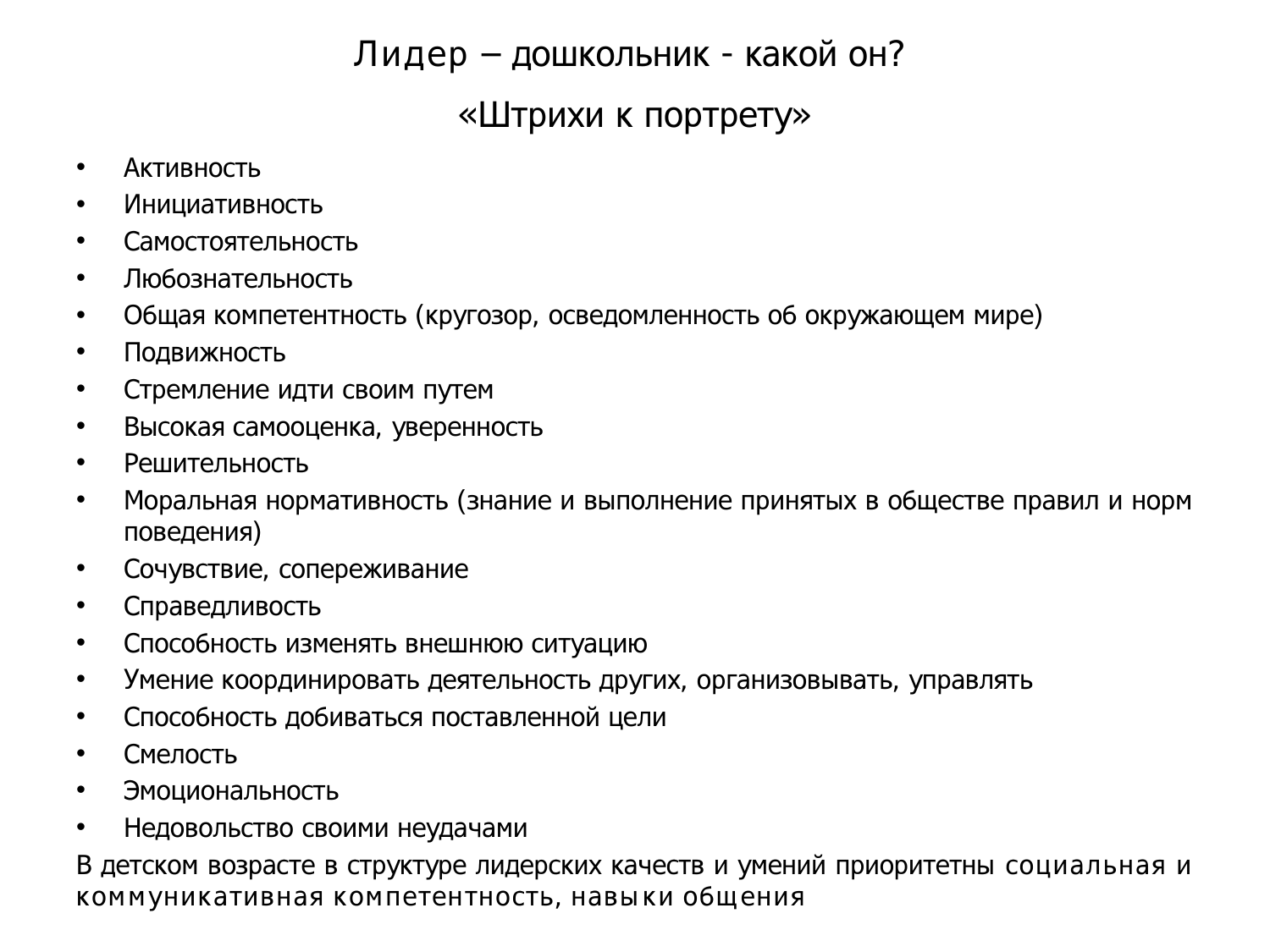

Лидер – дошкольник - какой он?
«Штрихи к портрету»
Активность
Инициативность
Самостоятельность
Любознательность
Общая компетентность (кругозор, осведомленность об окружающем мире)
Подвижность
Стремление идти своим путем
Высокая самооценка, уверенность
Решительность
Моральная нормативность (знание и выполнение принятых в обществе правил и норм поведения)
Сочувствие, сопереживание
Справедливость
Способность изменять внешнюю ситуацию
Умение координировать деятельность других, организовывать, управлять
Способность добиваться поставленной цели
Смелость
Эмоциональность
Недовольство своими неудачами
В детском возрасте в структуре лидерских качеств и умений приоритетны социальная и коммуникативная компетентность, навыки общения